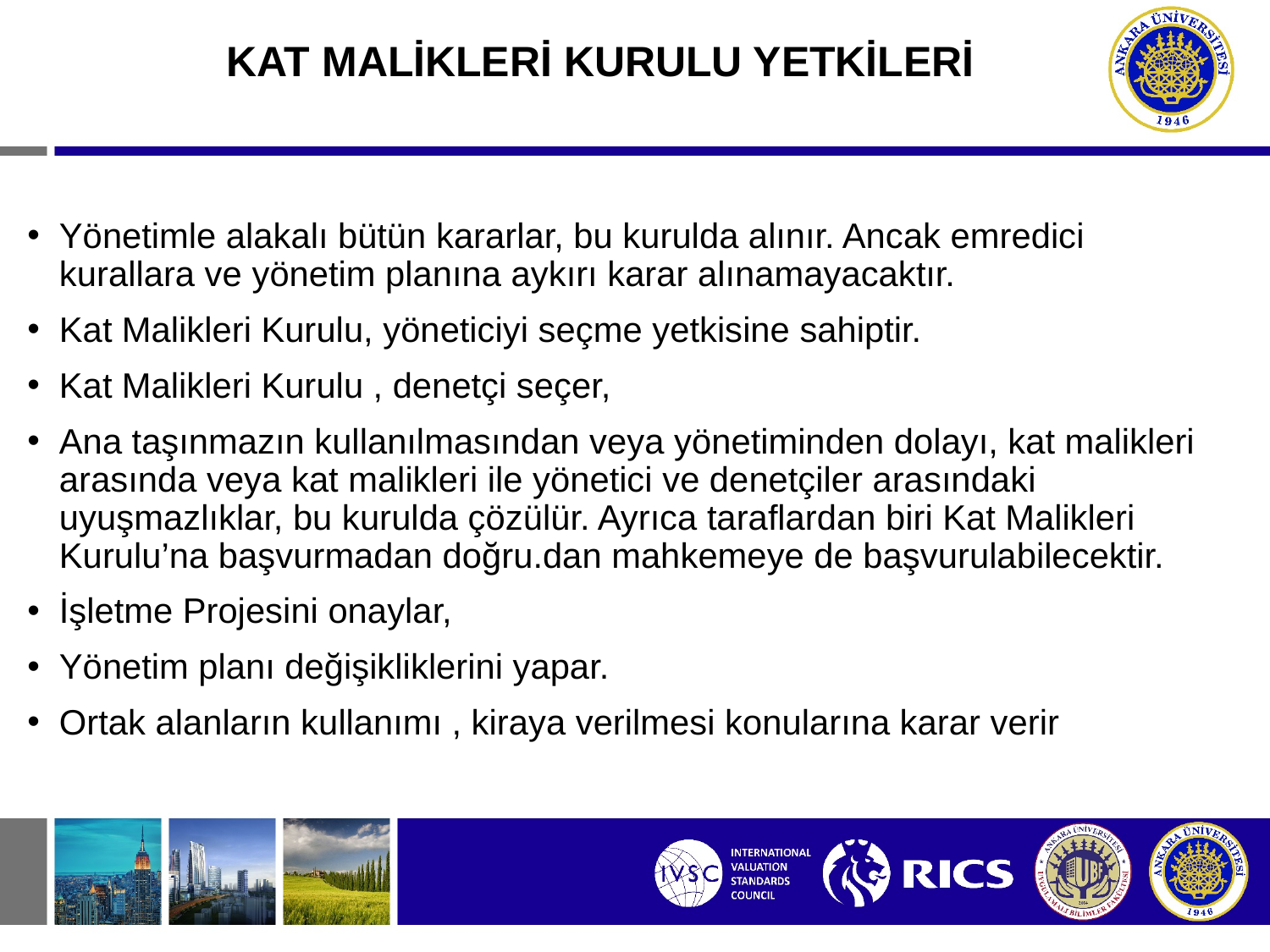

# KAT MALİKLERİ KURULU YETKİLERİ
Yönetimle alakalı bütün kararlar, bu kurulda alınır. Ancak emredici kurallara ve yönetim planına aykırı karar alınamayacaktır.
Kat Malikleri Kurulu, yöneticiyi seçme yetkisine sahiptir.
Kat Malikleri Kurulu , denetçi seçer,
Ana taşınmazın kullanılmasından veya yönetiminden dolayı, kat malikleri arasında veya kat malikleri ile yönetici ve denetçiler arasındaki uyuşmazlıklar, bu kurulda çözülür. Ayrıca taraflardan biri Kat Malikleri Kurulu’na başvurmadan doğru.dan mahkemeye de başvurulabilecektir.
İşletme Projesini onaylar,
Yönetim planı değişikliklerini yapar.
Ortak alanların kullanımı , kiraya verilmesi konularına karar verir